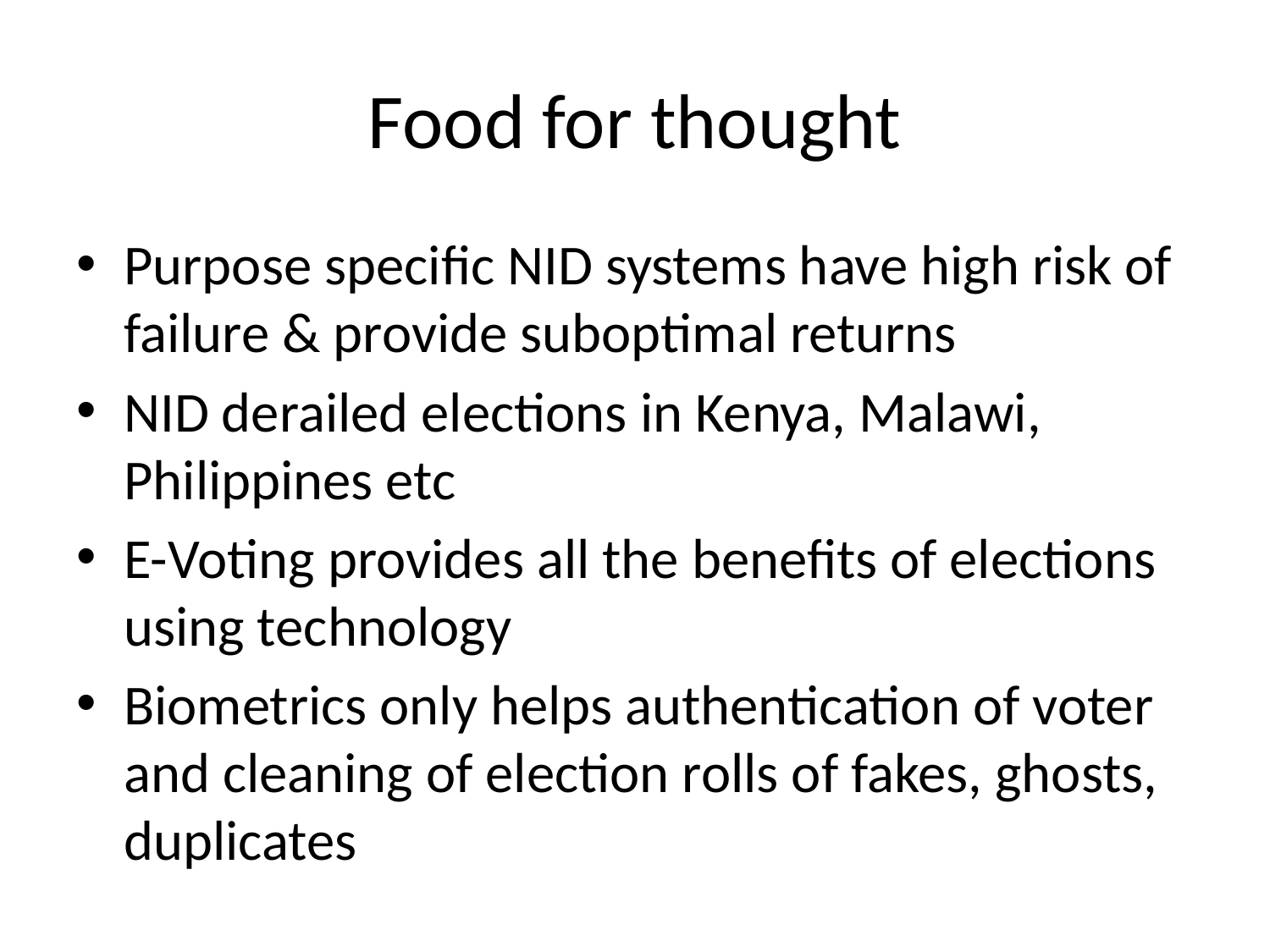

# Food for thought
Purpose specific NID systems have high risk of failure & provide suboptimal returns
NID derailed elections in Kenya, Malawi, Philippines etc
E-Voting provides all the benefits of elections using technology
Biometrics only helps authentication of voter and cleaning of election rolls of fakes, ghosts, duplicates